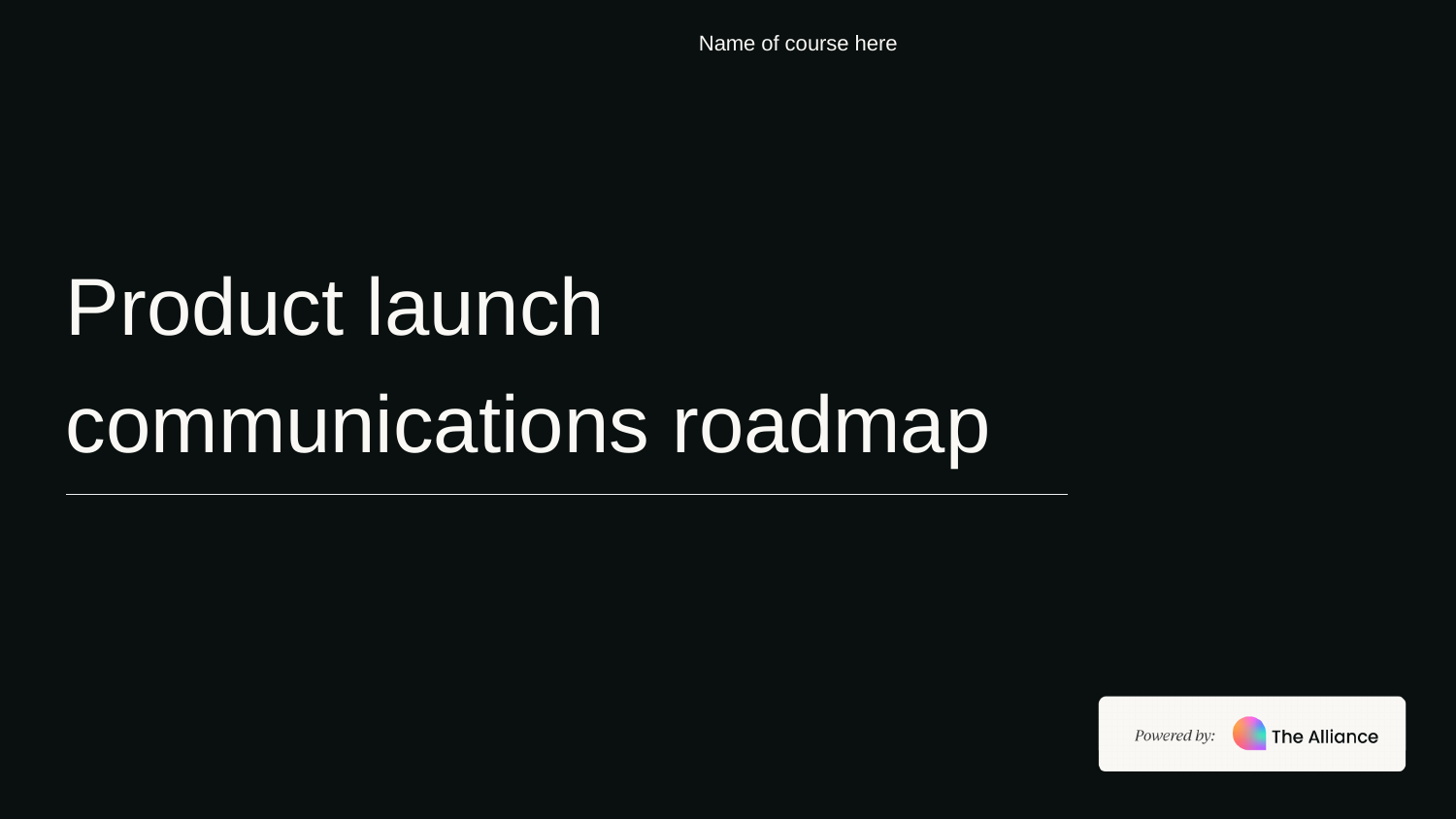

Name of course here
# Product launch
communications roadmap